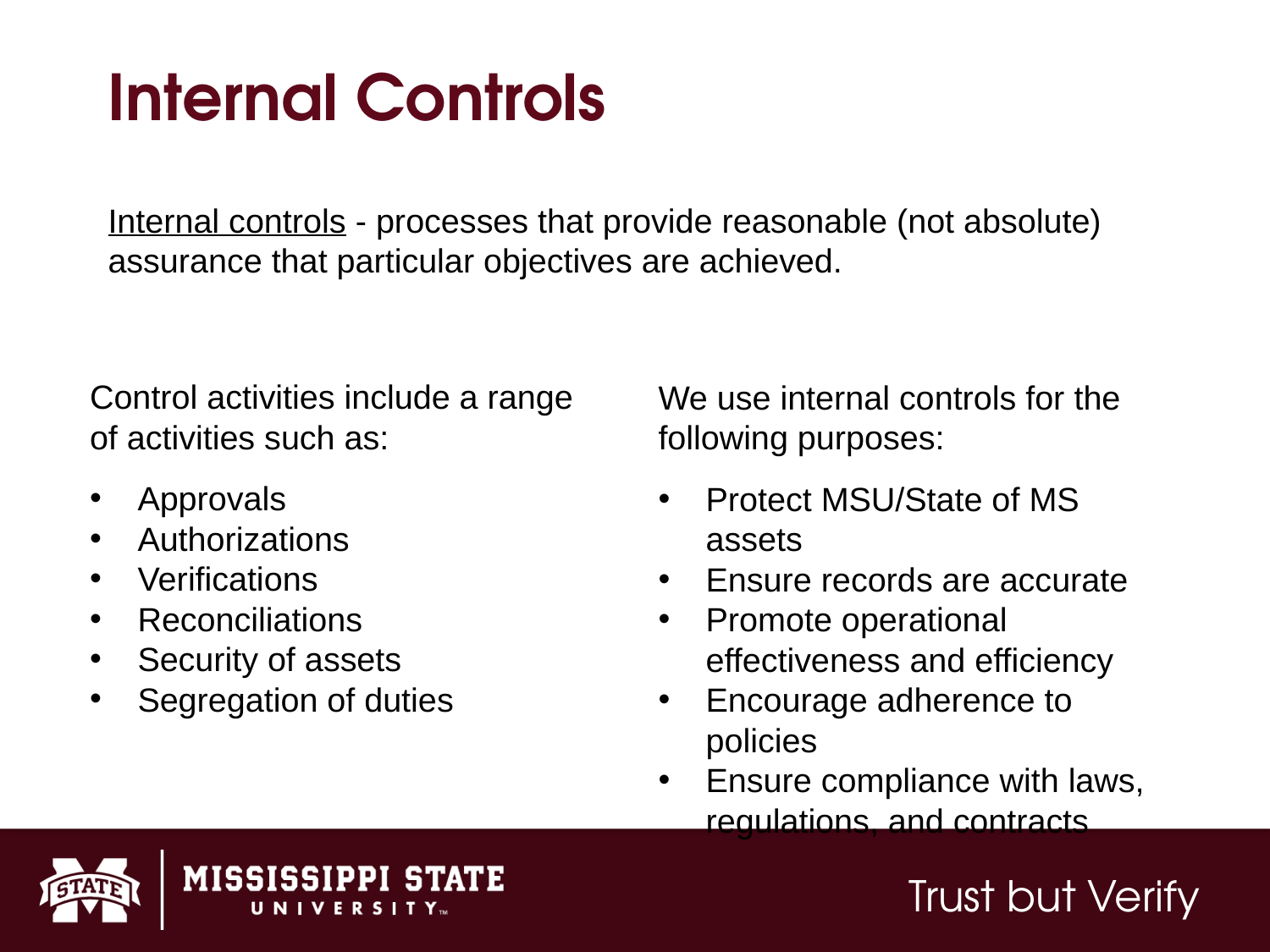

# Internal Controls
Internal controls - processes that provide reasonable (not absolute) assurance that particular objectives are achieved.

Control activities include a range of activities such as:

Approvals
Authorizations
Verifications
Reconciliations
Security of assets
Segregation of duties

We use internal controls for the following purposes:

Protect MSU/State of MS assets
Ensure records are accurate
Promote operational effectiveness and efficiency
Encourage adherence to policies
Ensure compliance with laws, regulations, and contracts